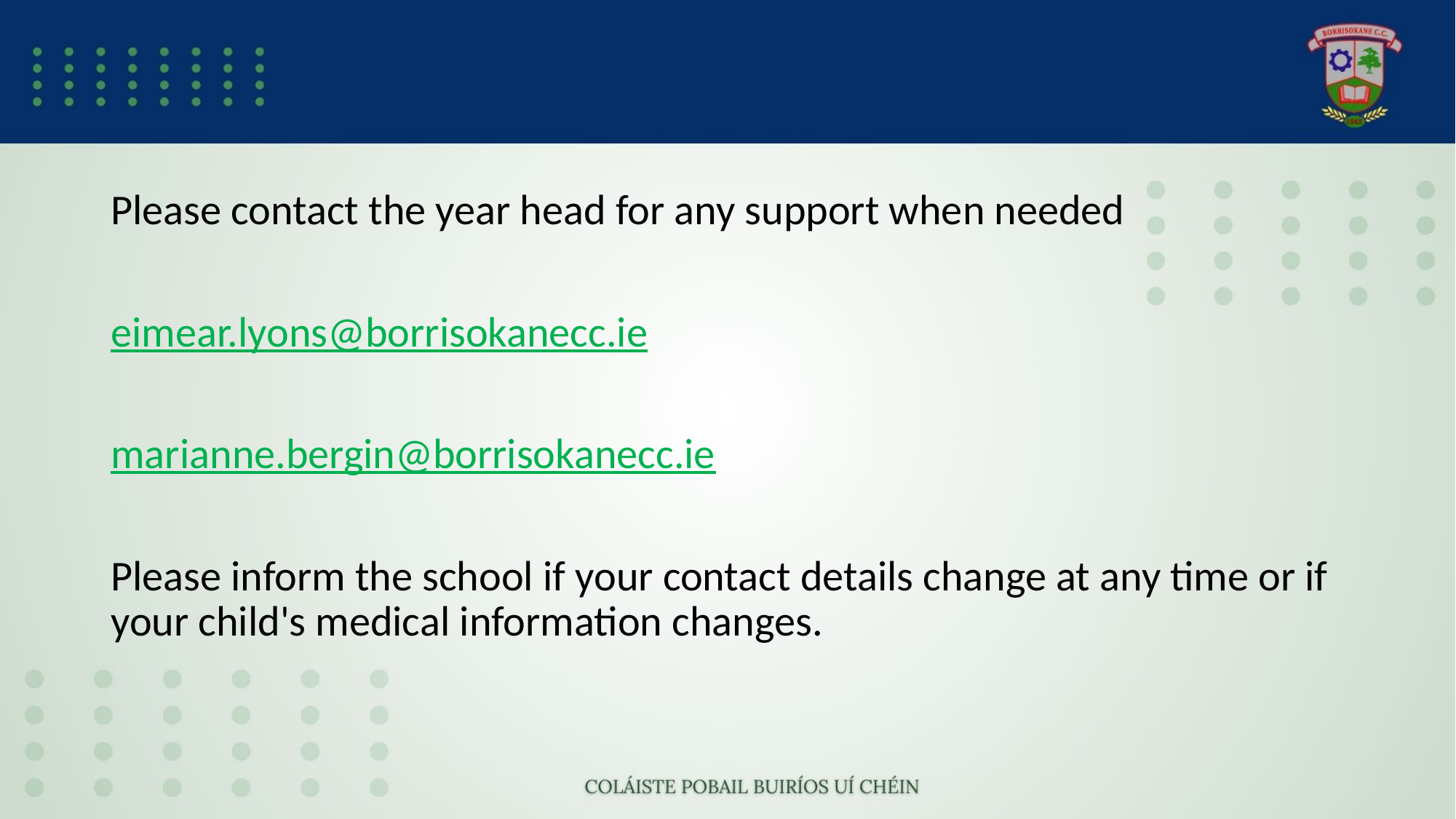

#
Please contact the year head for any support when needed

eimear.lyons@borrisokanecc.ie

marianne.bergin@borrisokanecc.ie

Please inform the school if your contact details change at any time or if your child's medical information changes.